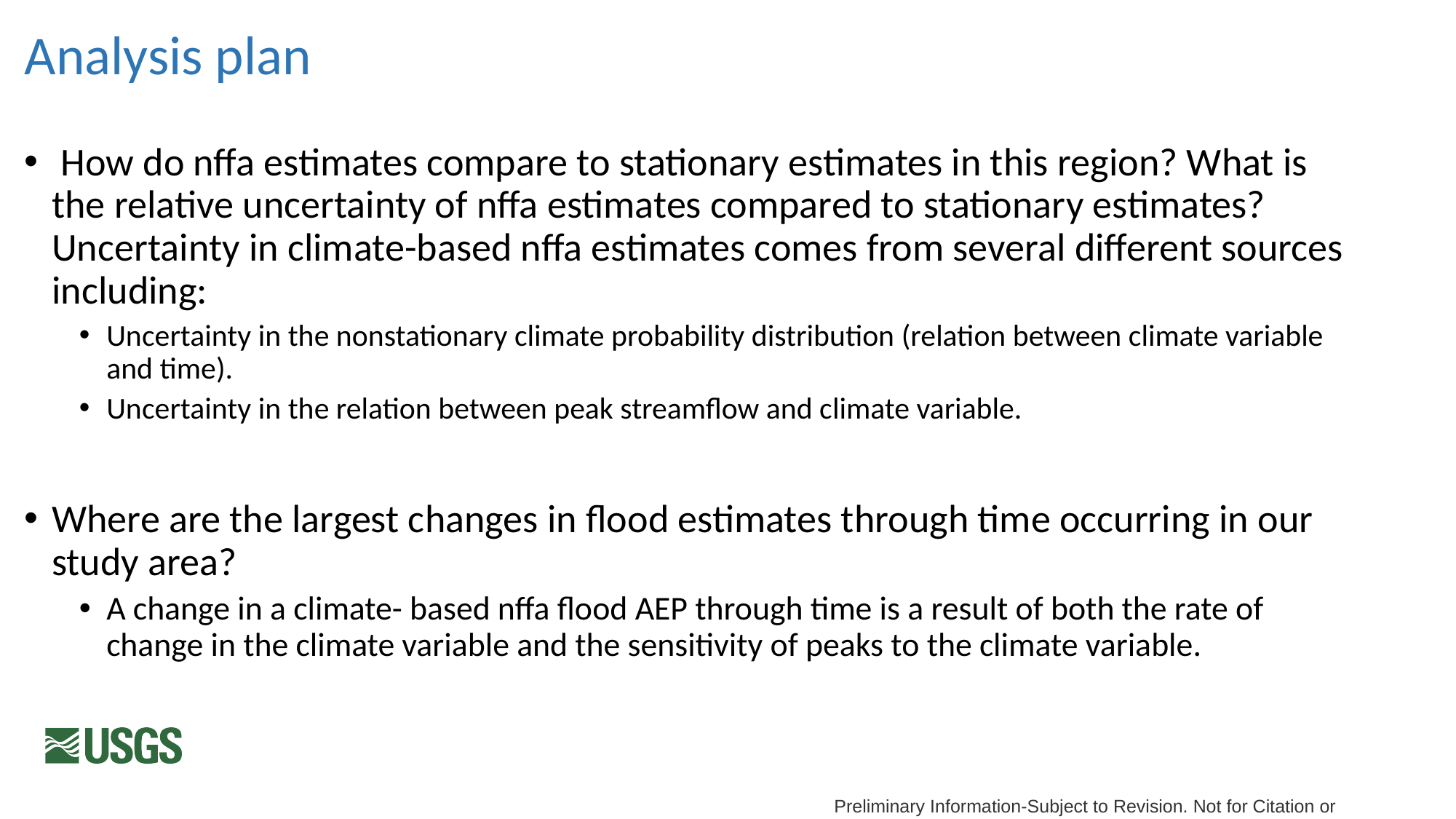

# Analysis plan
 How do nffa estimates compare to stationary estimates in this region? What is the relative uncertainty of nffa estimates compared to stationary estimates? Uncertainty in climate-based nffa estimates comes from several different sources including:
Uncertainty in the nonstationary climate probability distribution (relation between climate variable and time).
Uncertainty in the relation between peak streamflow and climate variable.

Where are the largest changes in flood estimates through time occurring in our study area?
A change in a climate- based nffa flood AEP through time is a result of both the rate of change in the climate variable and the sensitivity of peaks to the climate variable.